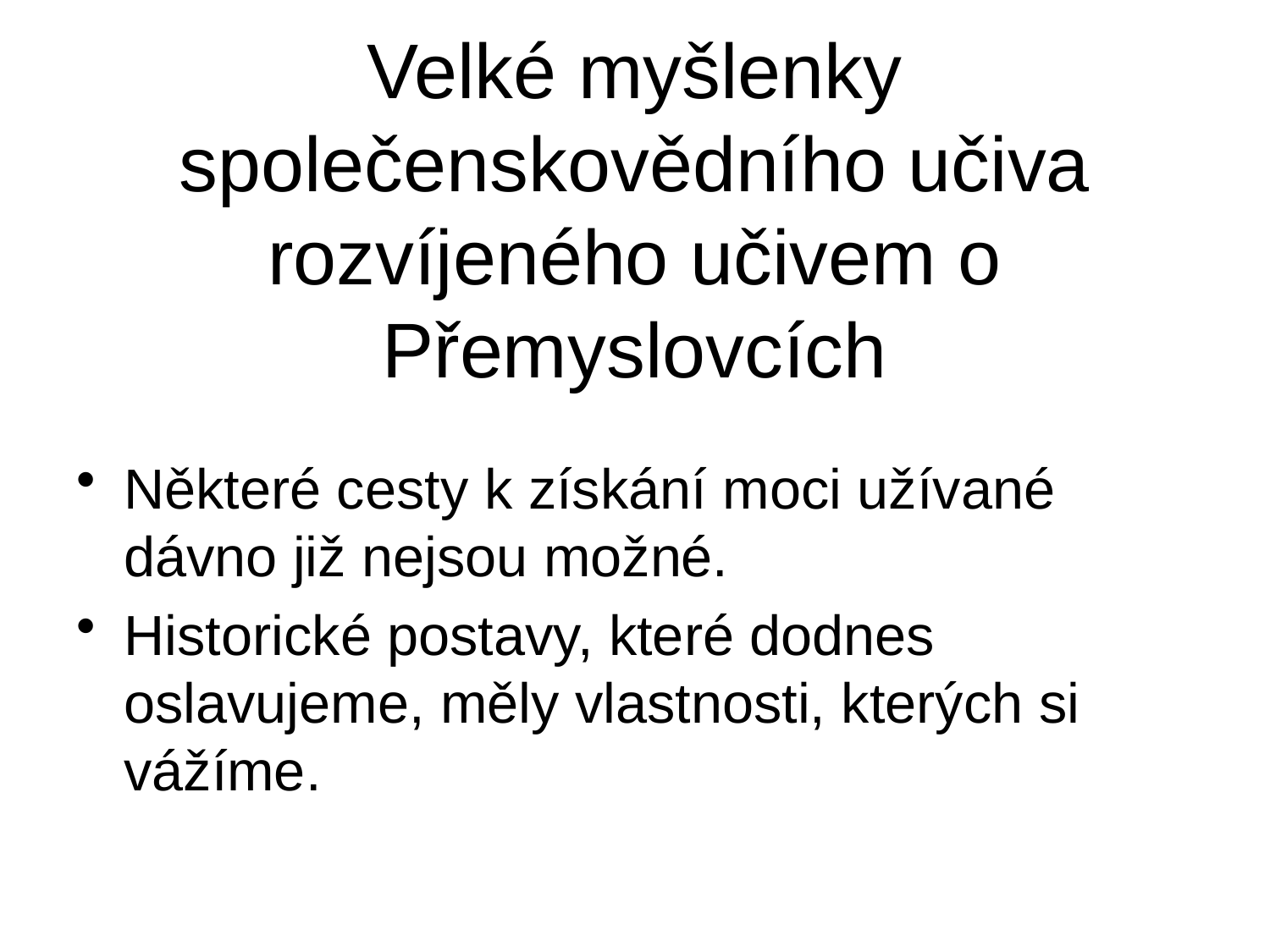

# Velké myšlenky společenskovědního učiva rozvíjeného učivem o Přemyslovcích
Některé cesty k získání moci užívané dávno již nejsou možné.
Historické postavy, které dodnes oslavujeme, měly vlastnosti, kterých si vážíme.